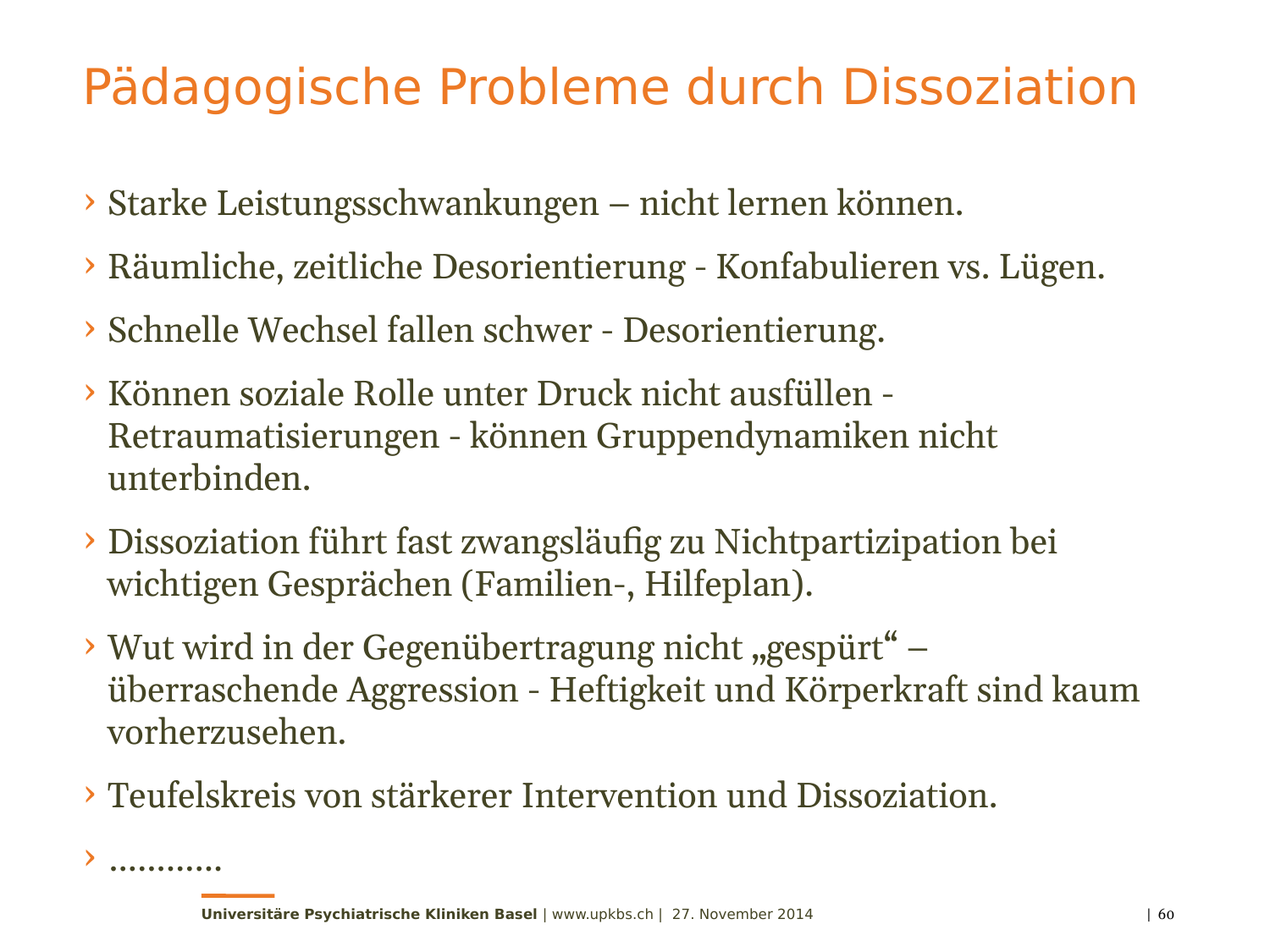

Pädagogische Probleme durch Dissoziation
Starke Leistungsschwankungen – nicht lernen können.
Räumliche, zeitliche Desorientierung - Konfabulieren vs. Lügen.
Schnelle Wechsel fallen schwer - Desorientierung.
Können soziale Rolle unter Druck nicht ausfüllen - Retraumatisierungen - können Gruppendynamiken nicht unterbinden.
Dissoziation führt fast zwangsläufig zu Nichtpartizipation bei wichtigen Gesprächen (Familien-, Hilfeplan).
Wut wird in der Gegenübertragung nicht „gespürt“ – überraschende Aggression - Heftigkeit und Körperkraft sind kaum vorherzusehen.
Teufelskreis von stärkerer Intervention und Dissoziation.
…………
Universitäre Psychiatrische Kliniken Basel | www.upkbs.ch |
27. November 2014
    |  60